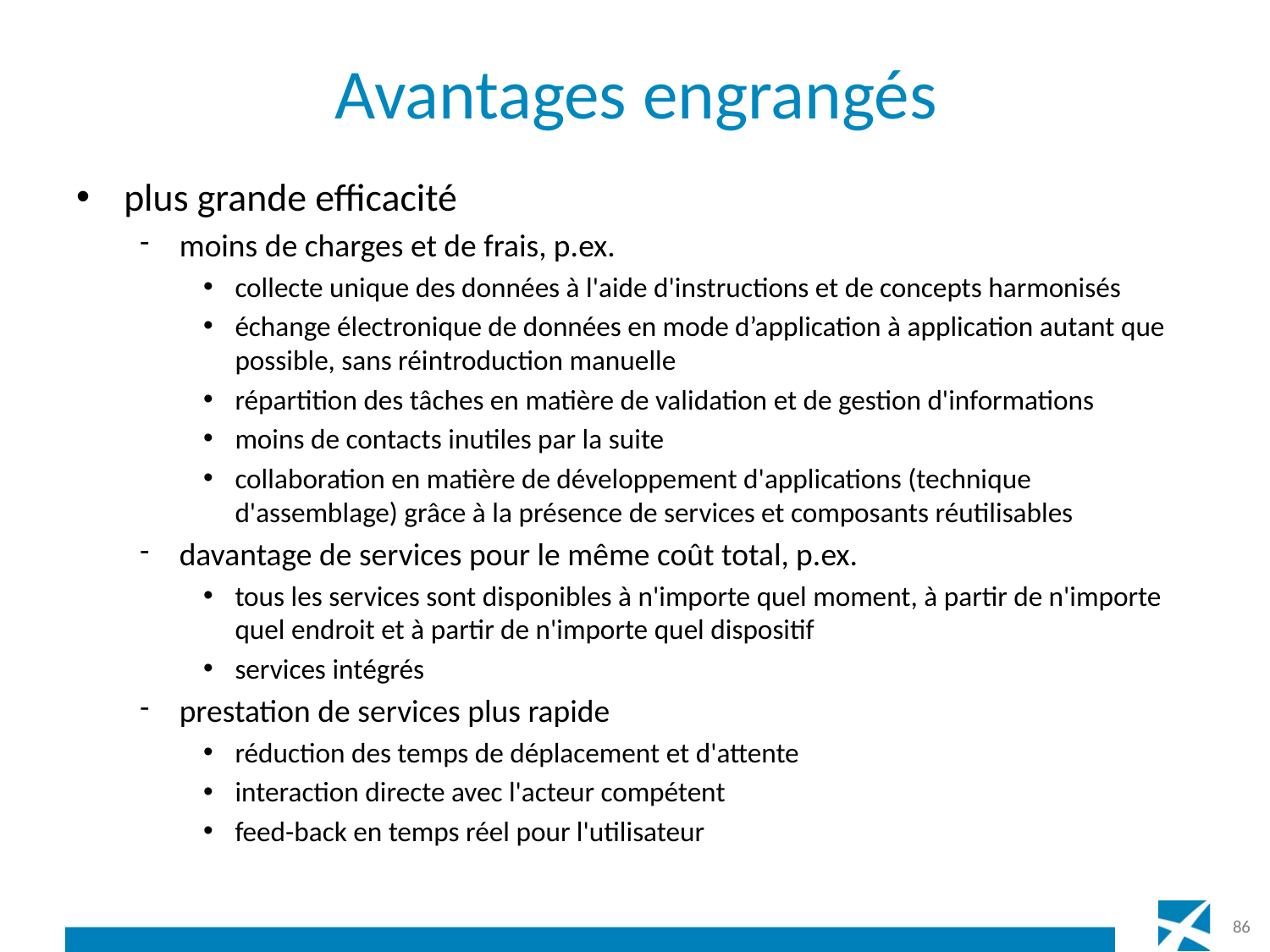

# Avantages engrangés
plus grande efficacité
moins de charges et de frais, p.ex.
collecte unique des données à l'aide d'instructions et de concepts harmonisés
échange électronique de données en mode d’application à application autant que possible, sans réintroduction manuelle
répartition des tâches en matière de validation et de gestion d'informations
moins de contacts inutiles par la suite
collaboration en matière de développement d'applications (technique d'assemblage) grâce à la présence de services et composants réutilisables
davantage de services pour le même coût total, p.ex.
tous les services sont disponibles à n'importe quel moment, à partir de n'importe quel endroit et à partir de n'importe quel dispositif
services intégrés
prestation de services plus rapide
réduction des temps de déplacement et d'attente
interaction directe avec l'acteur compétent
feed-back en temps réel pour l'utilisateur

86